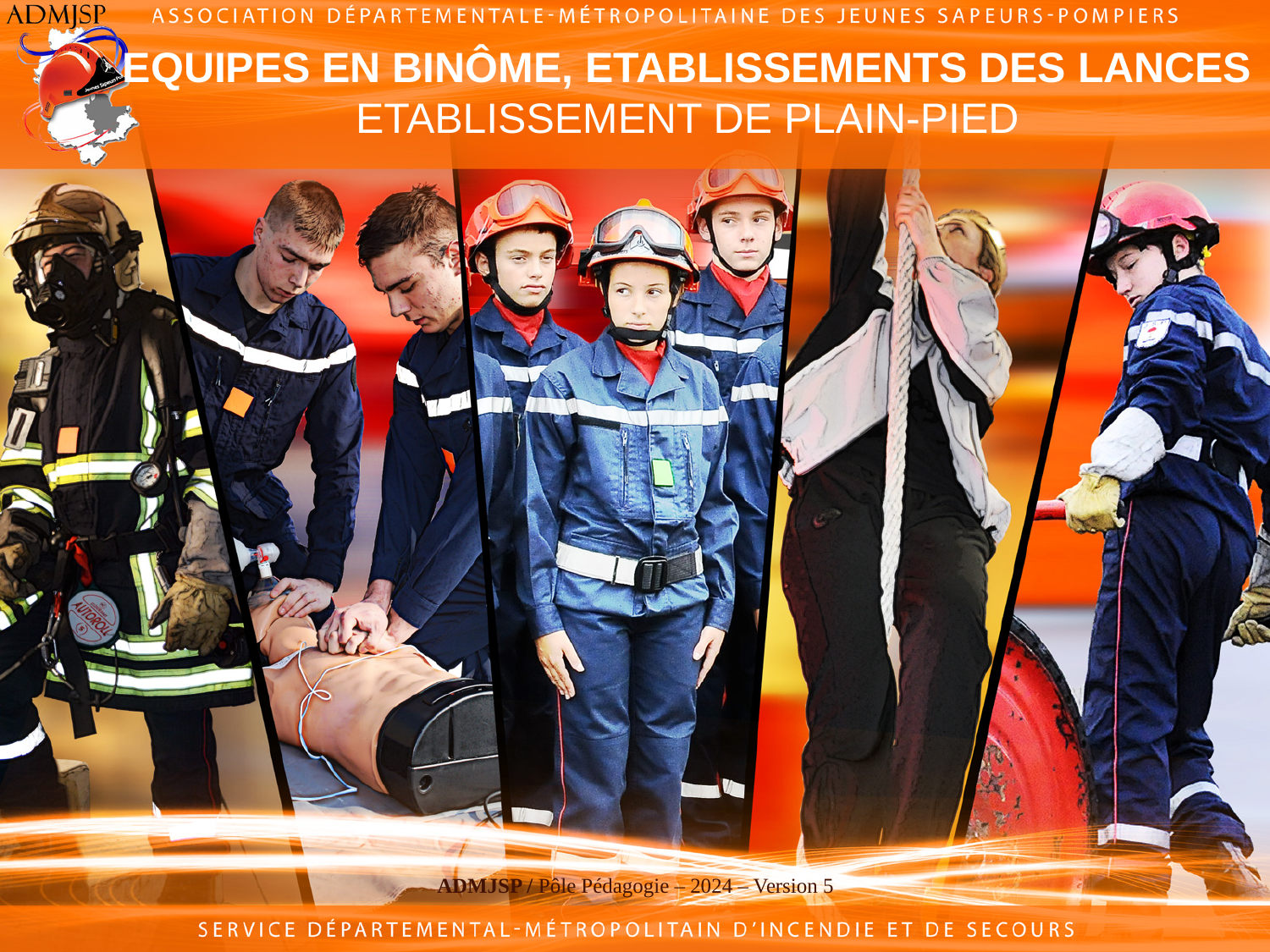

# EQUIPES EN BINÔME, ETABLISSEMENTS DES LANCES ETABLISSEMENT DE PLAIN-PIED
ADMJSP / Pôle Pédagogie – 2024 – Version 5